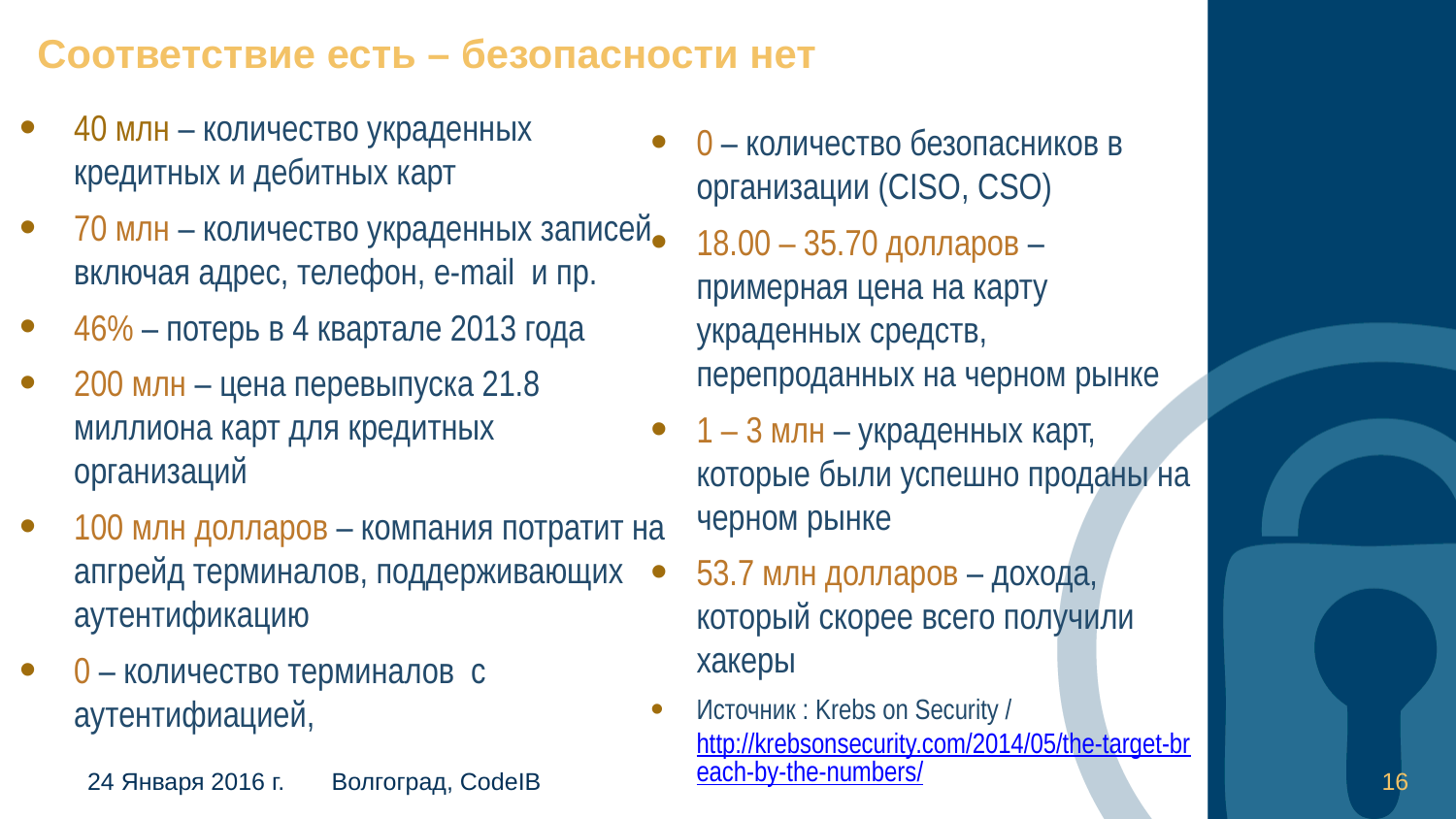

# Соответствие есть – безопасности нет
40 млн – количество украденных кредитных и дебитных карт
70 млн – количество украденных записей, включая адрес, телефон, e-mail  и пр.
46% – потерь в 4 квартале 2013 года
200 млн – цена перевыпуска 21.8 миллиона карт для кредитных организаций
100 млн долларов – компания потратит на апгрейд терминалов, поддерживающих аутентификацию
0 – количество терминалов  с аутентифиацией,
0 – количество безопасников в организации (CISO, CSO)
18.00 – 35.70 долларов – примерная цена на карту украденных средств, перепроданных на черном рынке
1 – 3 млн – украденных карт, которые были успешно проданы на черном рынке
53.7 млн долларов – дохода, который скорее всего получили хакеры
Источник : Krebs on Security /http://krebsonsecurity.com/2014/05/the-target-breach-by-the-numbers/
24 Января 2016 г.
Волгоград, CodeIB
16